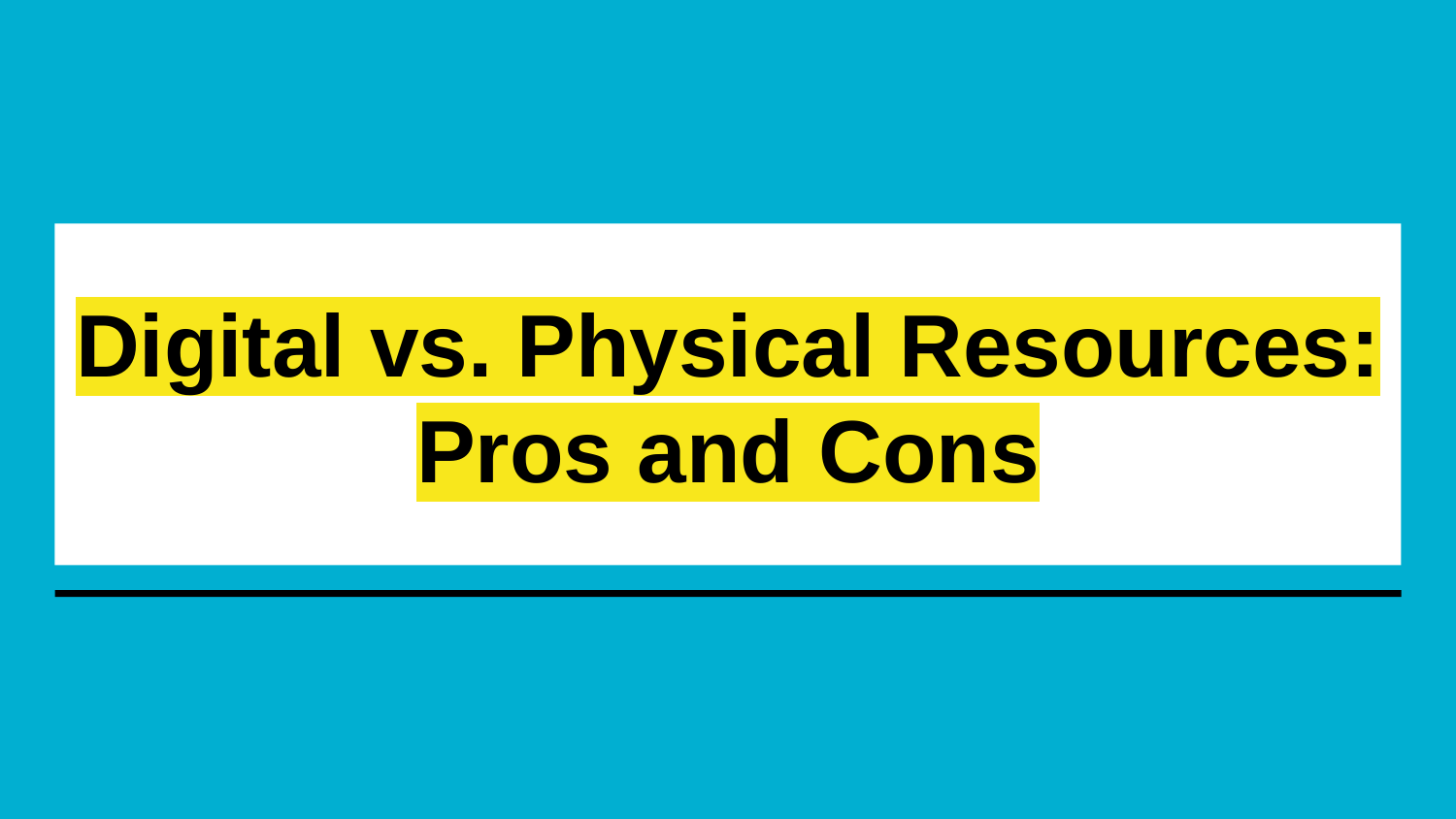

# Digital vs. Physical Resources:
Pros and Cons